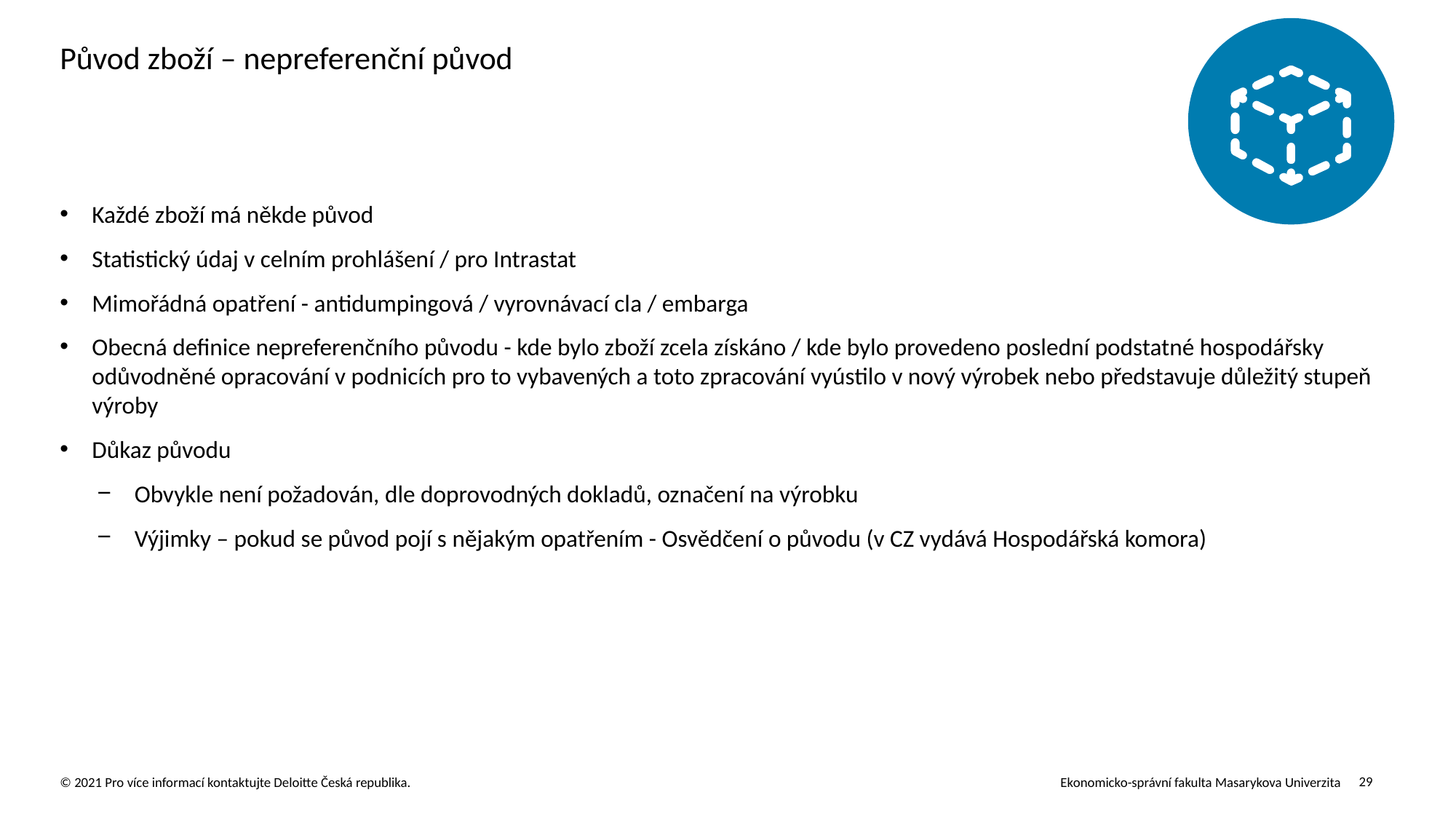

# Původ zboží – nepreferenční původ
Každé zboží má někde původ
Statistický údaj v celním prohlášení / pro Intrastat
Mimořádná opatření - antidumpingová / vyrovnávací cla / embarga
Obecná definice nepreferenčního původu - kde bylo zboží zcela získáno / kde bylo provedeno poslední podstatné hospodářsky odůvodněné opracování v podnicích pro to vybavených a toto zpracování vyústilo v nový výrobek nebo představuje důležitý stupeň výroby
Důkaz původu
Obvykle není požadován, dle doprovodných dokladů, označení na výrobku
Výjimky – pokud se původ pojí s nějakým opatřením - Osvědčení o původu (v CZ vydává Hospodářská komora)